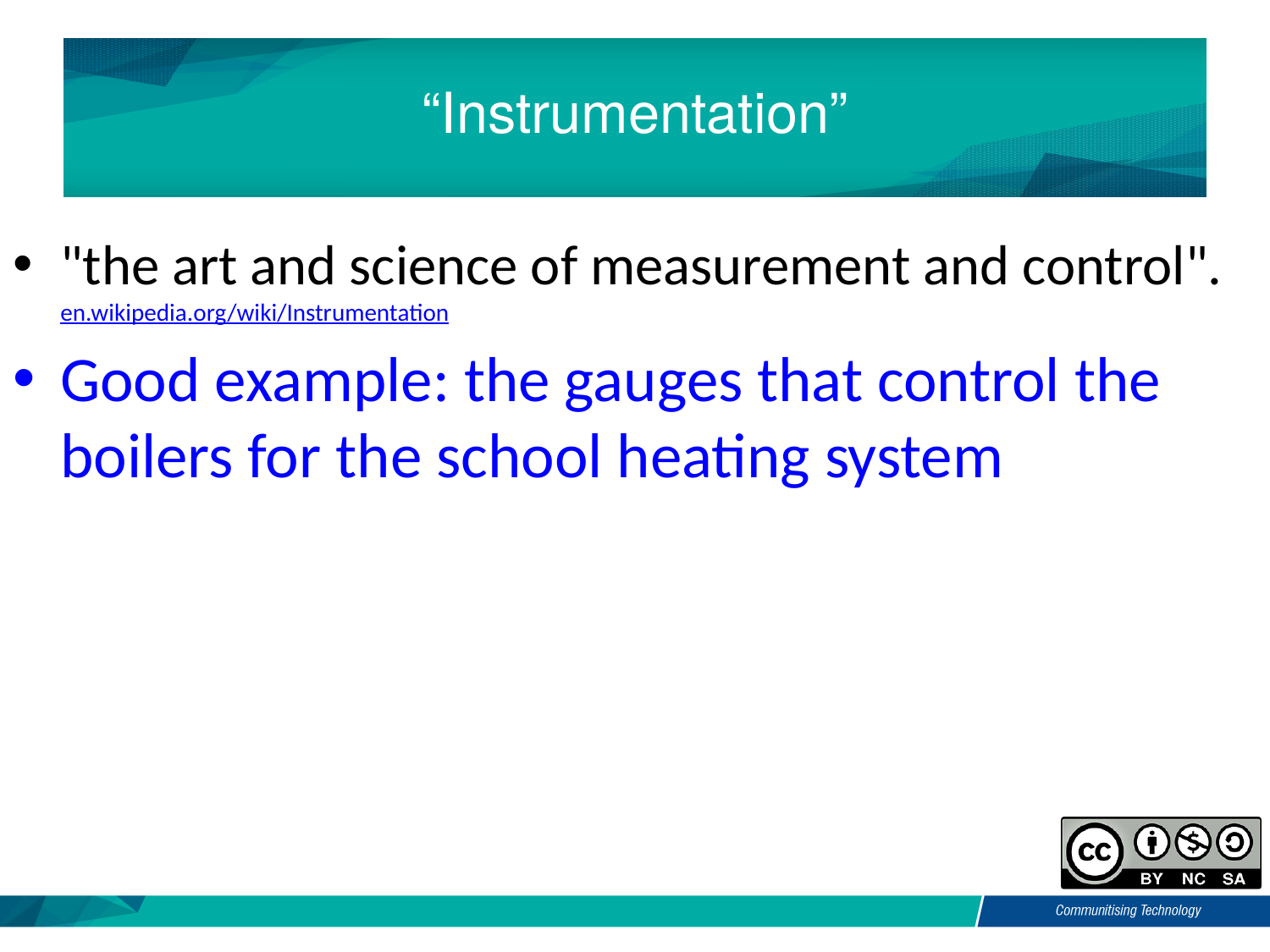

# “Instrumentation”
"the art and science of measurement and control".
en.wikipedia.org/wiki/Instrumentation
Good example: the gauges that control the boilers for the school heating system